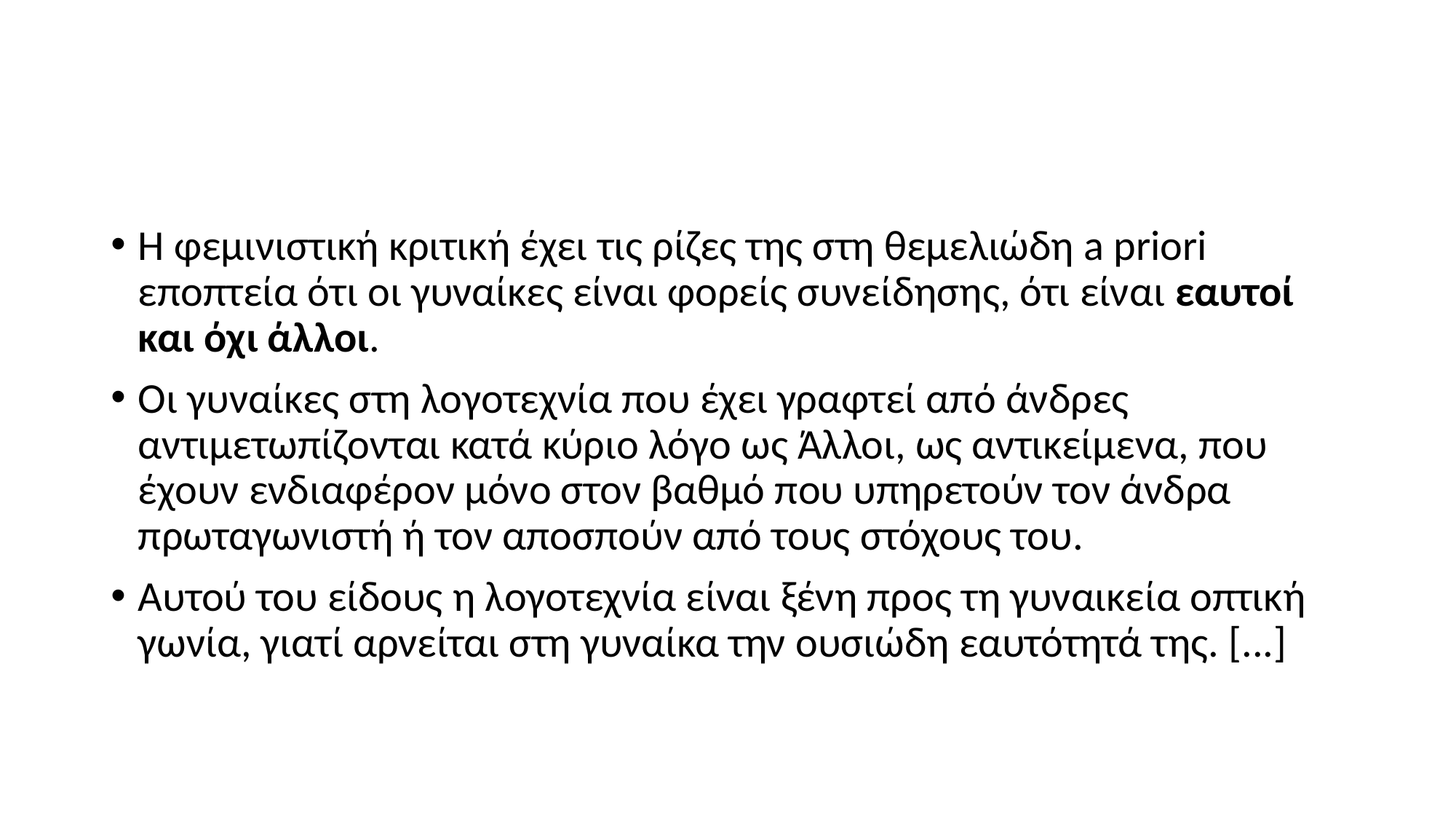

#
Η φεμινιστική κριτική έχει τις ρίζες της στη θεμελιώδη a priori εποπτεία ότι οι γυναίκες είναι φορείς συνείδησης, ότι είναι εαυτοί και όχι άλλοι.
Οι γυναίκες στη λογοτεχνία που έχει γραφτεί από άνδρες αντιμετωπίζονται κατά κύριο λόγο ως Άλλοι, ως αντικείμενα, που έχουν ενδιαφέρον μόνο στον βαθμό που υπηρετούν τον άνδρα πρωταγωνιστή ή τον αποσπούν από τους στόχους του.
Αυτού του είδους η λογοτεχνία είναι ξένη προς τη γυναικεία οπτική γωνία, γιατί αρνείται στη γυναίκα την ουσιώδη εαυτότητά της. [...]